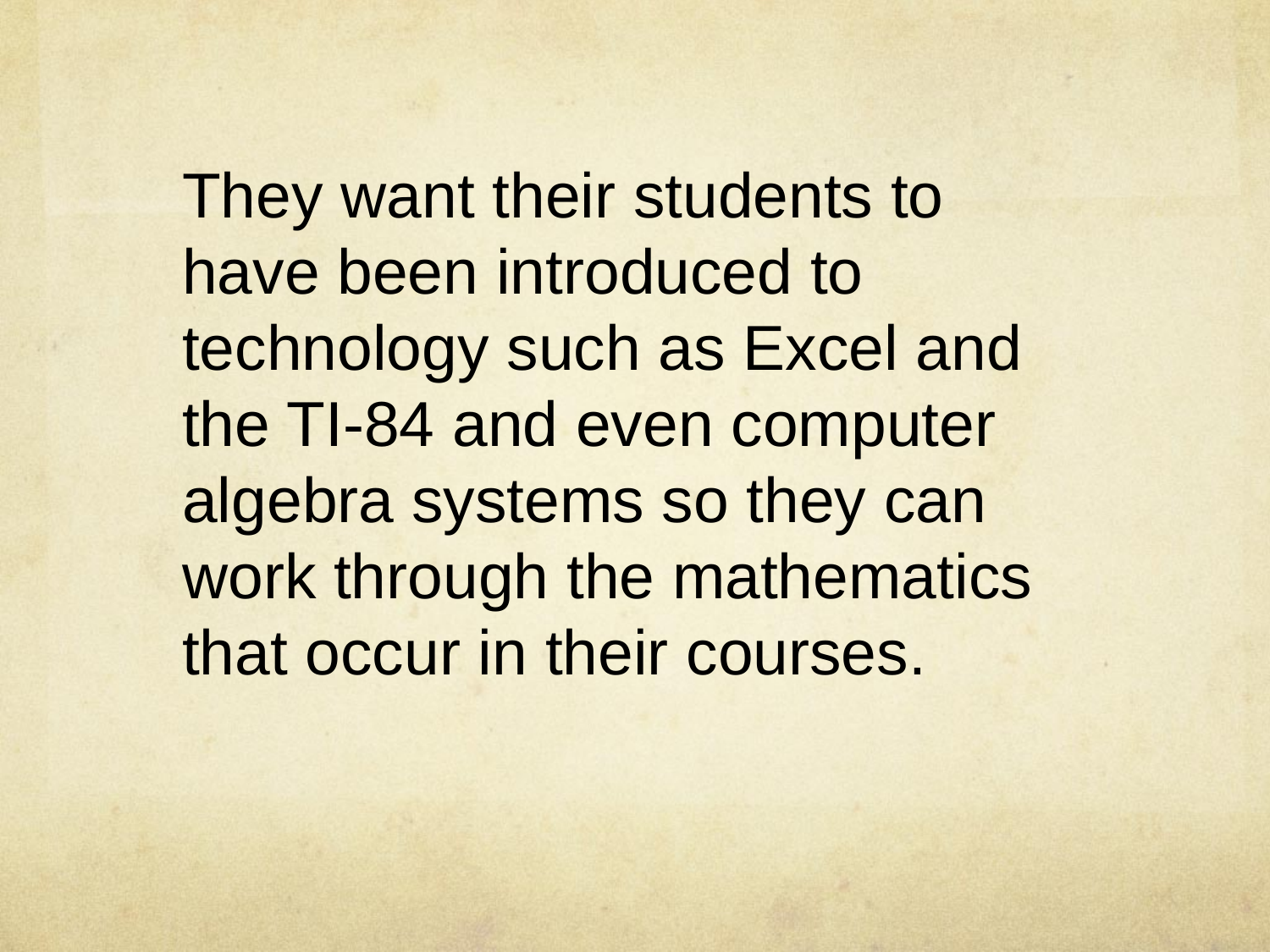

They want their students to have been introduced to technology such as Excel and the TI-84 and even computer algebra systems so they can work through the mathematics that occur in their courses.